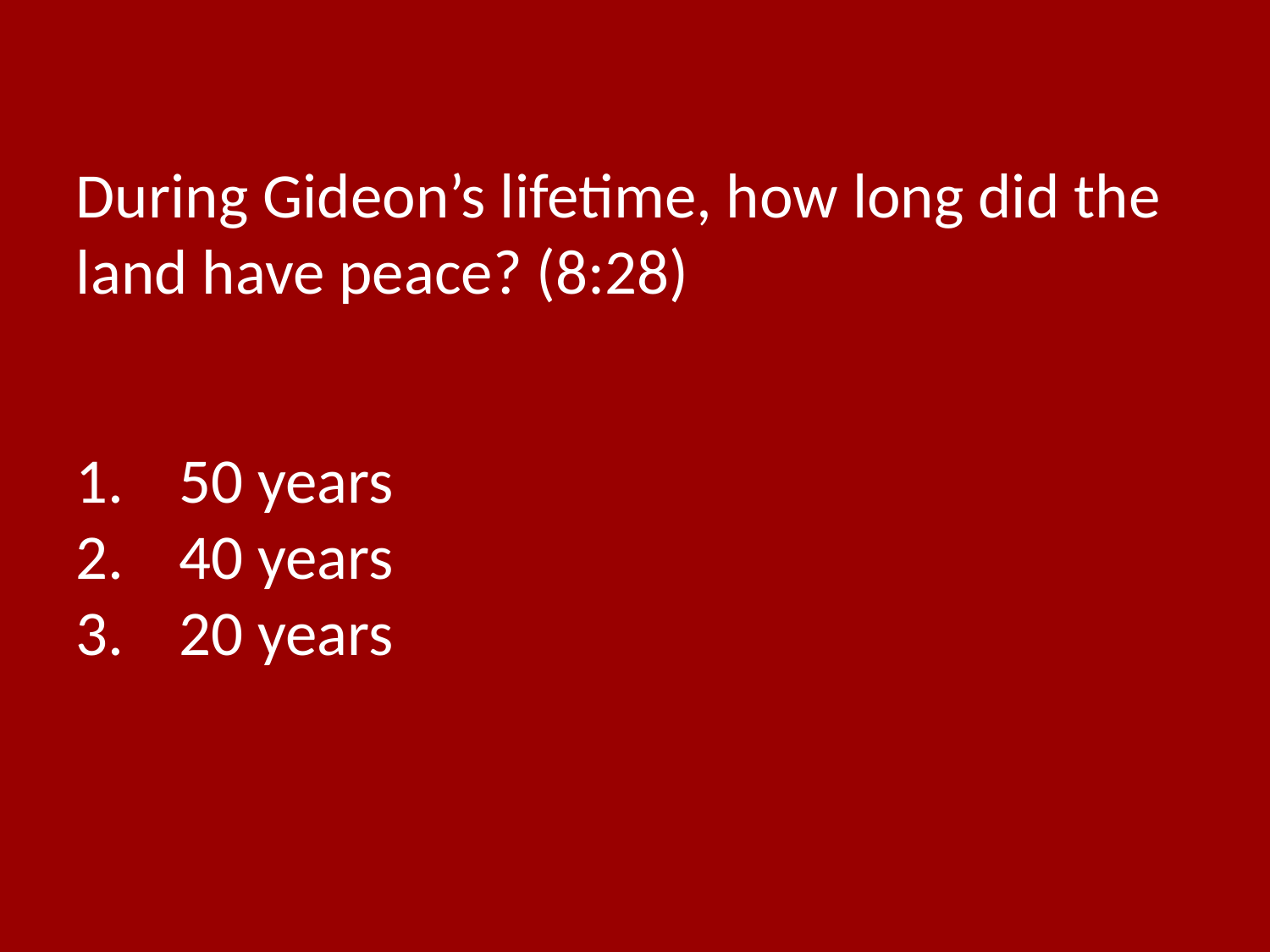

During Gideon’s lifetime, how long did the land have peace? (8:28)
50 years
40 years
20 years